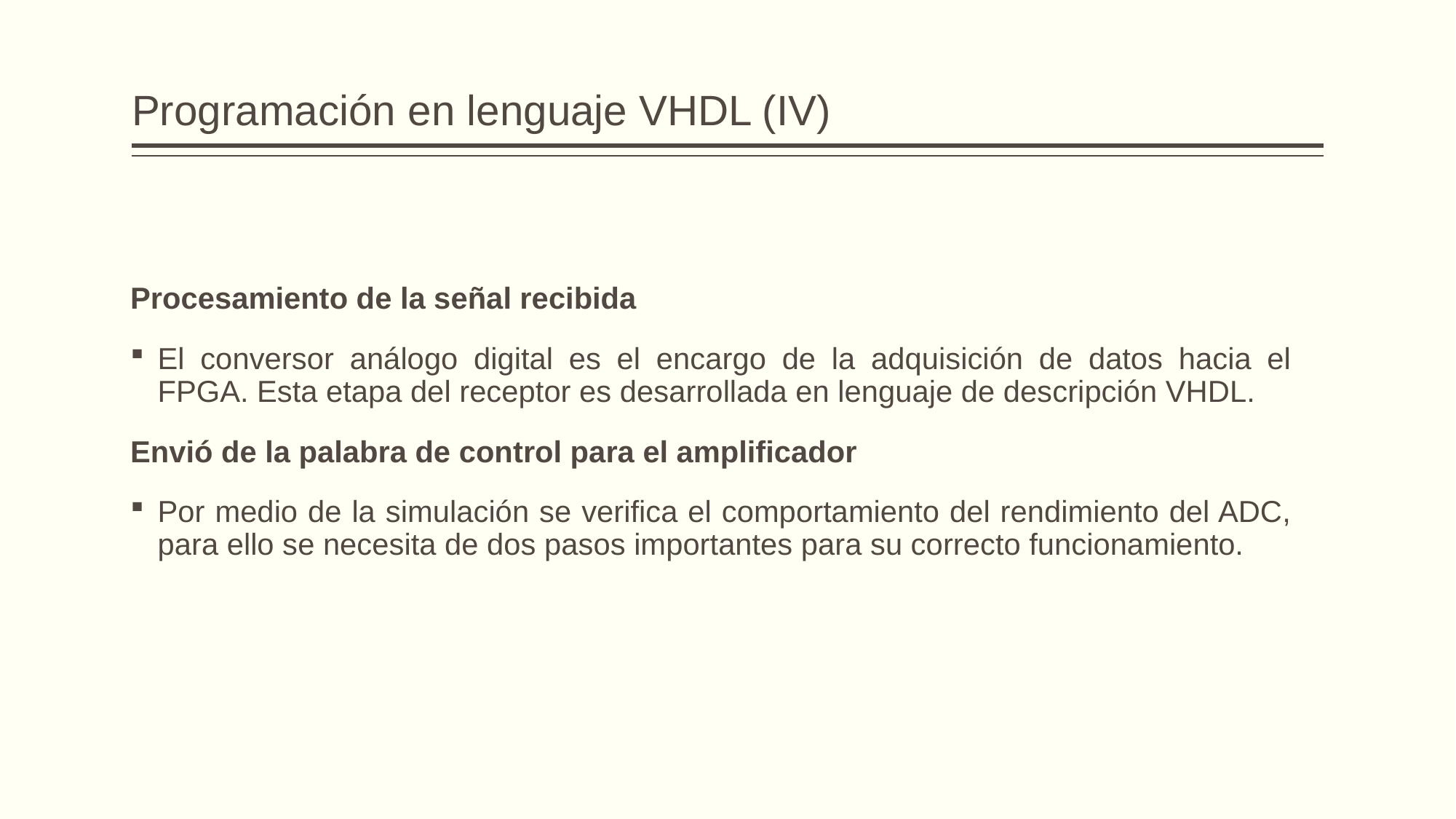

# Programación en lenguaje VHDL (IV)
Procesamiento de la señal recibida
El conversor análogo digital es el encargo de la adquisición de datos hacia el FPGA. Esta etapa del receptor es desarrollada en lenguaje de descripción VHDL.
Envió de la palabra de control para el amplificador
Por medio de la simulación se verifica el comportamiento del rendimiento del ADC, para ello se necesita de dos pasos importantes para su correcto funcionamiento.